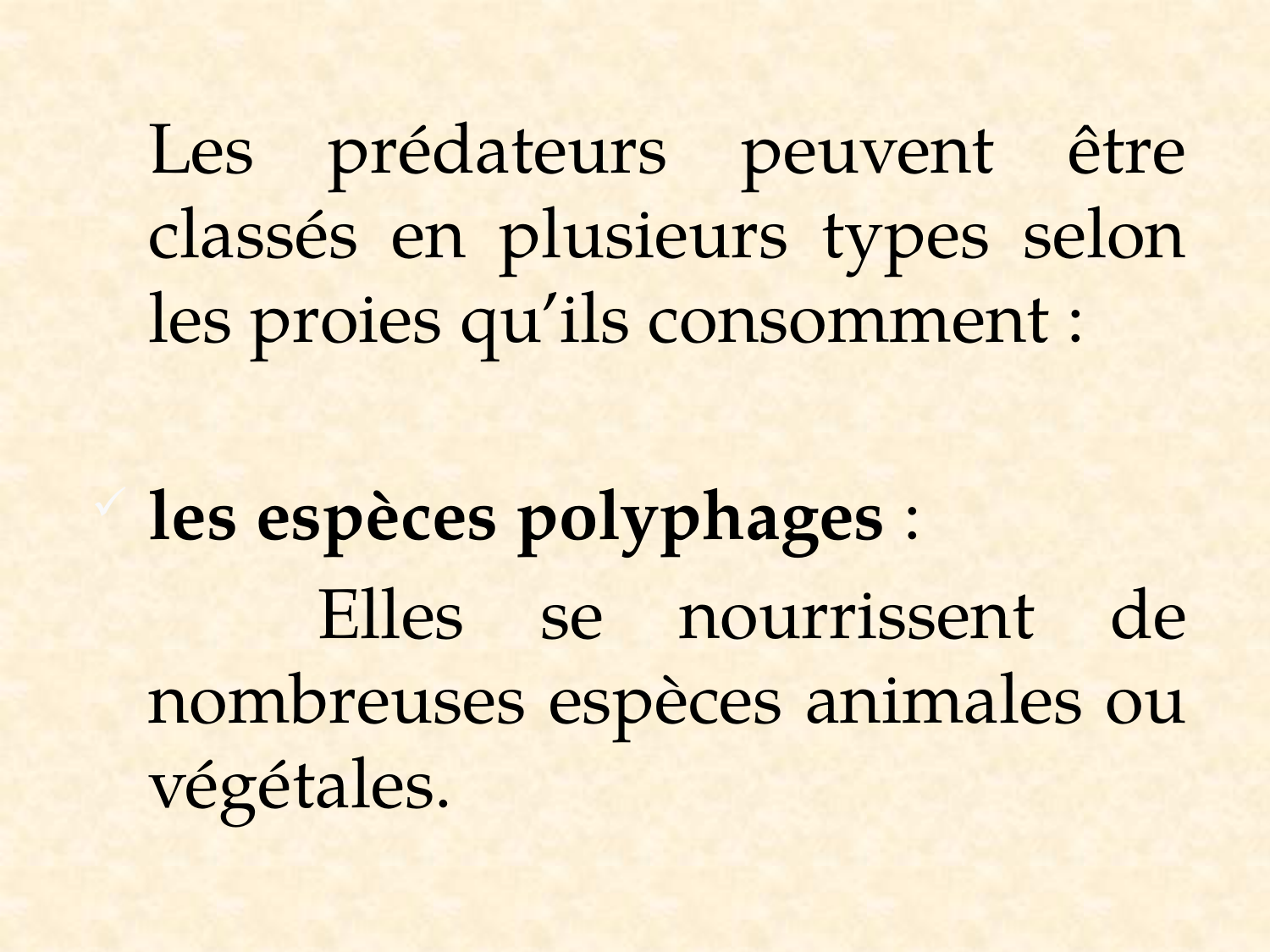

Les prédateurs peuvent être classés en plusieurs types selon les proies qu’ils consomment :

les espèces polyphages :
   Elles se nourrissent de nombreuses espèces animales ou végétales.